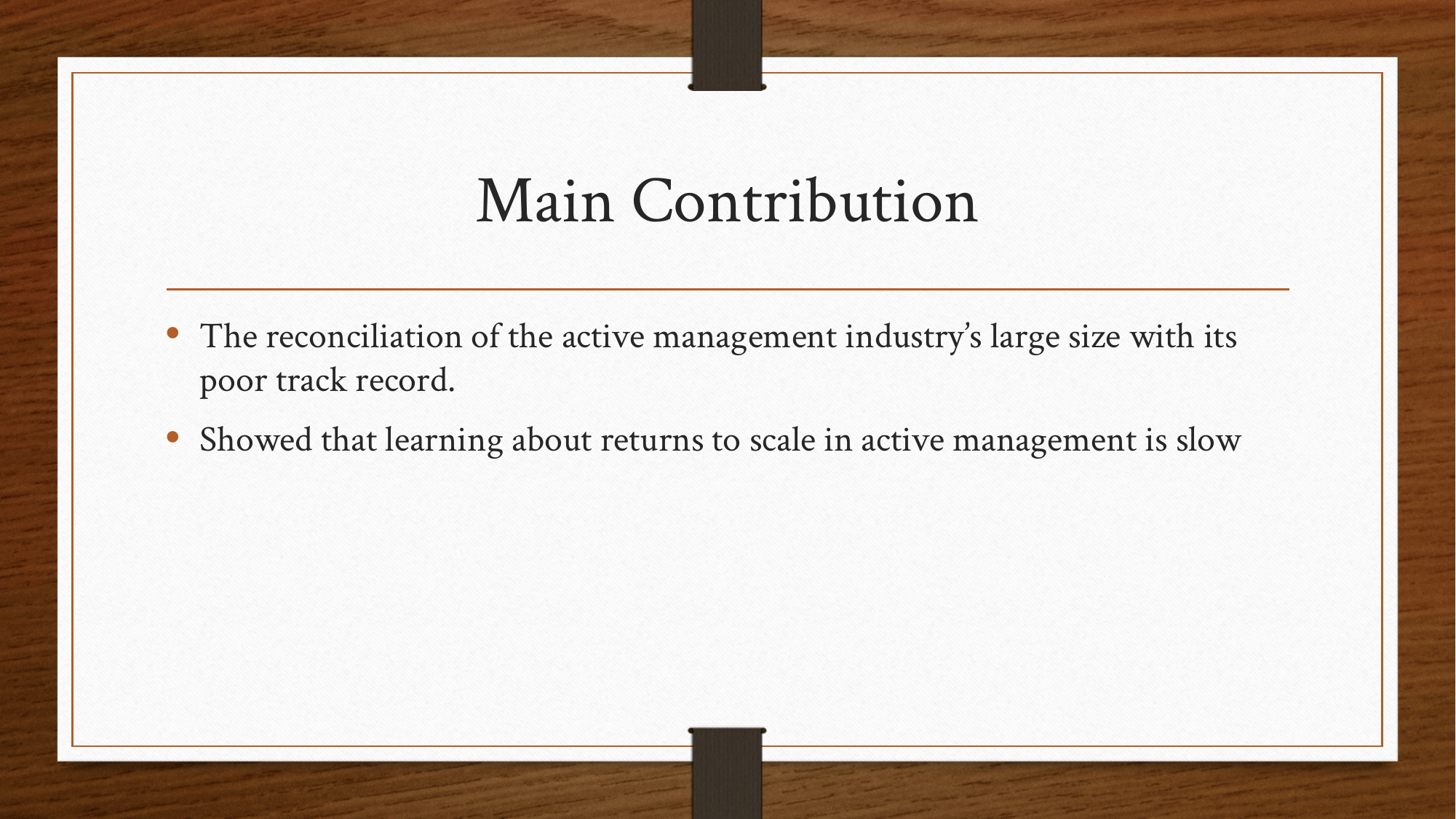

# Main Contribution
The reconciliation of the active management industry’s large size with its poor track record.
Showed that learning about returns to scale in active management is slow